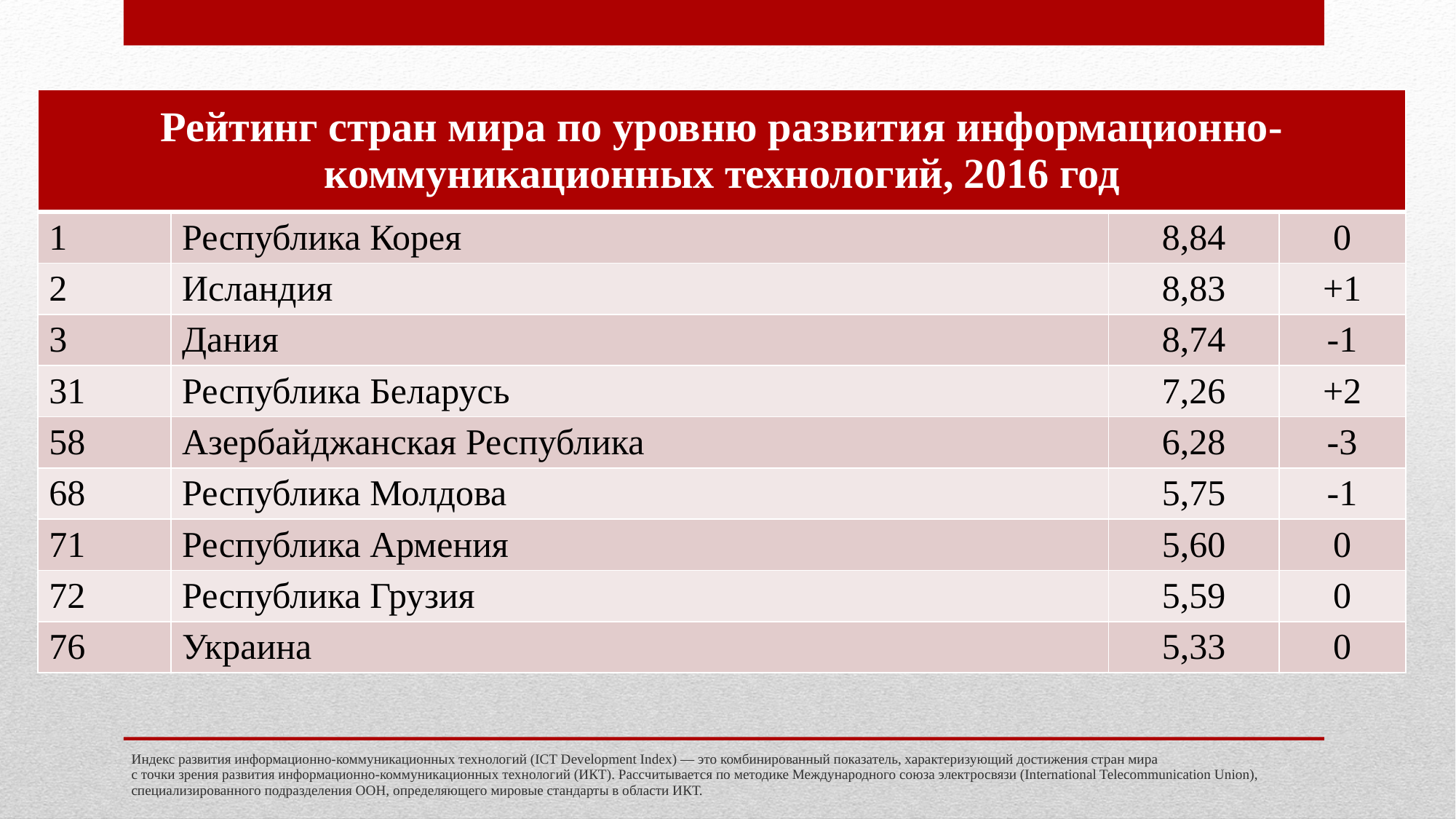

| Рейтинг стран мира по уровню развития информационно-коммуникационных технологий, 2016 год |  |  |  |
| --- | --- | --- | --- |
| 1 | Республика Корея | 8,84 | 0 |
| 2 | Исландия | 8,83 | +1 |
| 3 | Дания | 8,74 | -1 |
| 31 | Республика Беларусь | 7,26 | +2 |
| 58 | Азербайджанская Республика | 6,28 | -3 |
| 68 | Республика Молдова | 5,75 | -1 |
| 71 | Республика Армения | 5,60 | 0 |
| 72 | Республика Грузия | 5,59 | 0 |
| 76 | Украина | 5,33 | 0 |
Индекс развития информационно-коммуникационных технологий (ICT Development Index) — это комбинированный показатель, характеризующий достижения стран мира
с точки зрения развития информационно-коммуникационных технологий (ИКТ). Рассчитывается по методике Международного союза электросвязи (International Telecommunication Union),
специализированного подразделения ООН, определяющего мировые стандарты в области ИКТ.